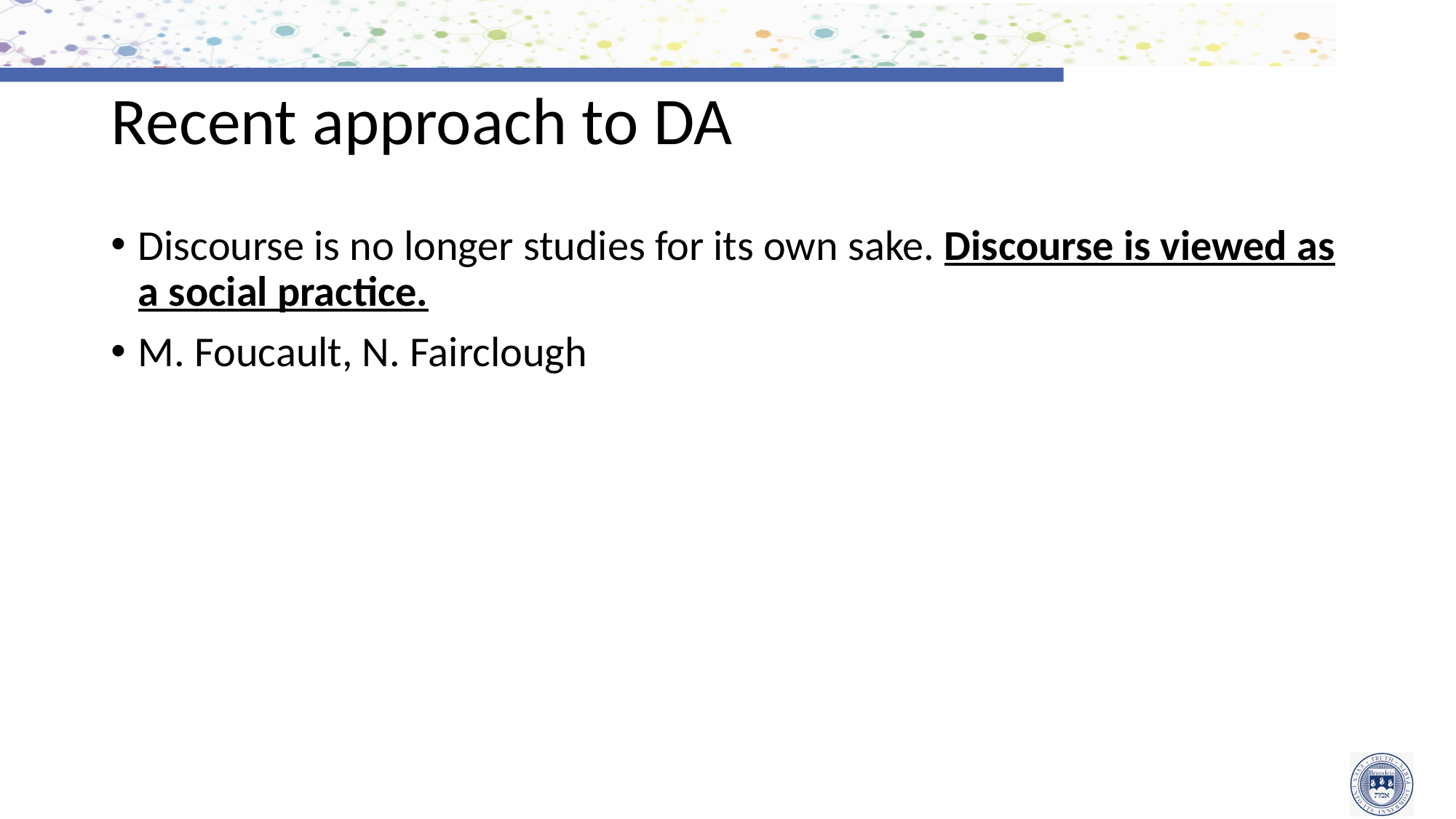

# Recent approach to DA
Discourse is no longer studies for its own sake. Discourse is viewed as a social practice.
M. Foucault, N. Fairclough